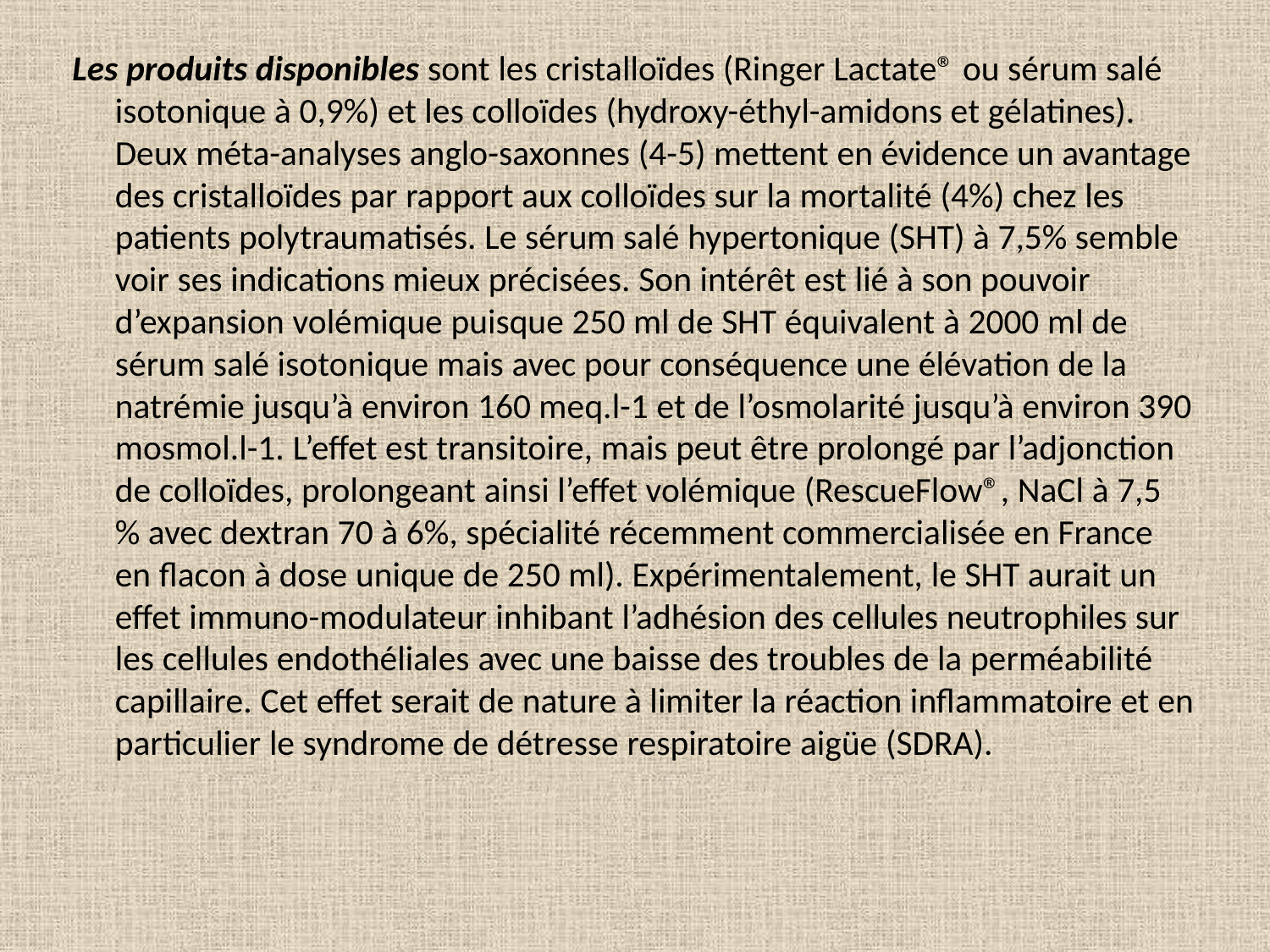

Les produits disponibles sont les cristalloïdes (Ringer Lactate® ou sérum salé isotonique à 0,9%) et les colloïdes (hydroxy-éthyl-amidons et gélatines). Deux méta-analyses anglo-saxonnes (4-5) mettent en évidence un avantage des cristalloïdes par rapport aux colloïdes sur la mortalité (4%) chez les patients polytraumatisés. Le sérum salé hypertonique (SHT) à 7,5% semble voir ses indications mieux précisées. Son intérêt est lié à son pouvoir d’expansion volémique puisque 250 ml de SHT équivalent à 2000 ml de sérum salé isotonique mais avec pour conséquence une élévation de la natrémie jusqu’à environ 160 meq.l-1 et de l’osmolarité jusqu’à environ 390 mosmol.l-1. L’effet est transitoire, mais peut être prolongé par l’adjonction de colloïdes, prolongeant ainsi l’effet volémique (RescueFlow®, NaCl à 7,5 % avec dextran 70 à 6%, spécialité récemment commercialisée en France en flacon à dose unique de 250 ml). Expérimentalement, le SHT aurait un effet immuno-modulateur inhibant l’adhésion des cellules neutrophiles sur les cellules endothéliales avec une baisse des troubles de la perméabilité capillaire. Cet effet serait de nature à limiter la réaction inflammatoire et en particulier le syndrome de détresse respiratoire aigüe (SDRA).